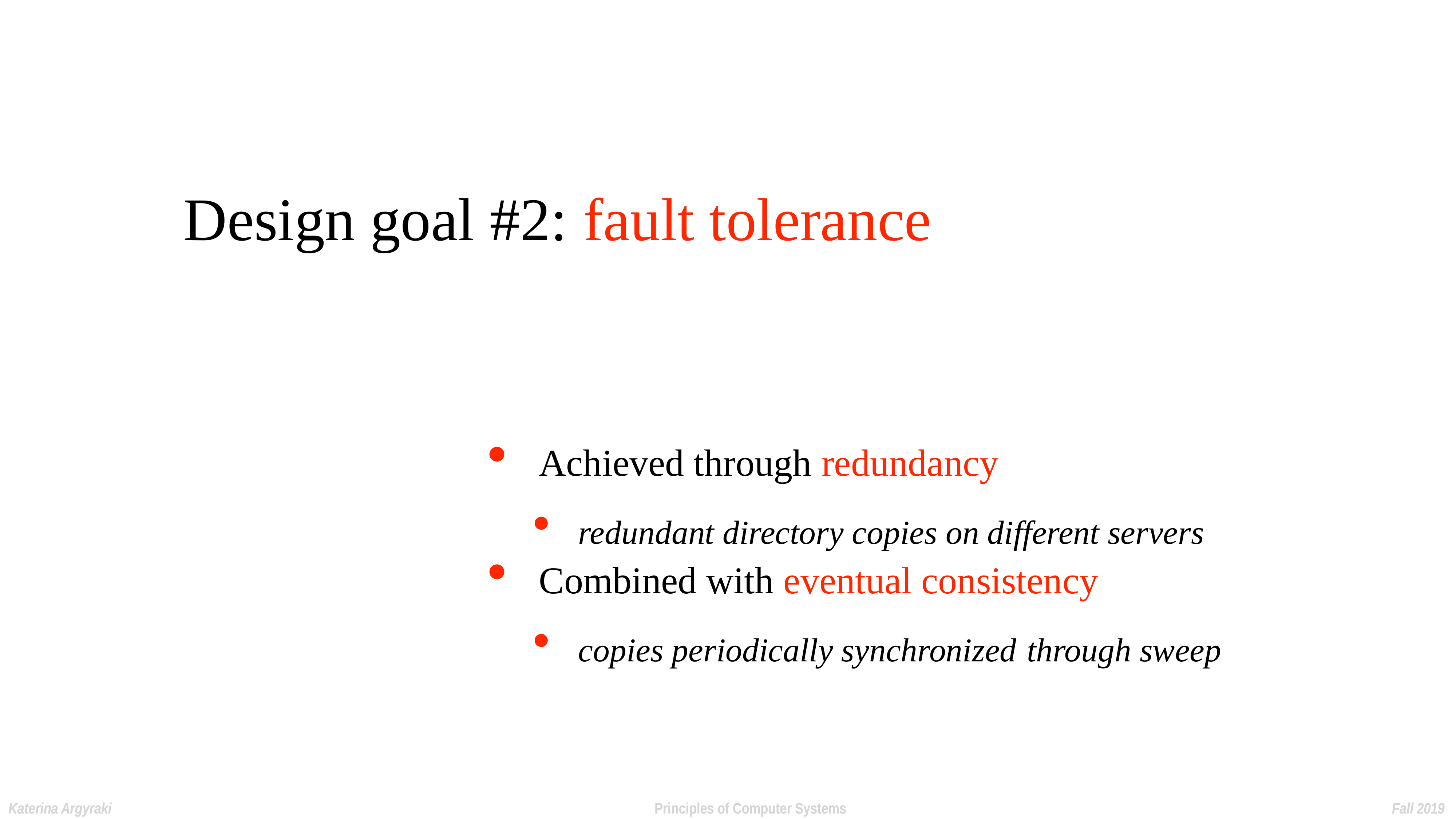

# Design goal #2: fault tolerance
Achieved through redundancy
redundant directory copies on different servers
Combined with eventual consistency
copies periodically synchronized through sweep
Katerina Argyraki                                                                                                                                                             Principles of Computer Systems                                                                                                                                                              Fall 2019